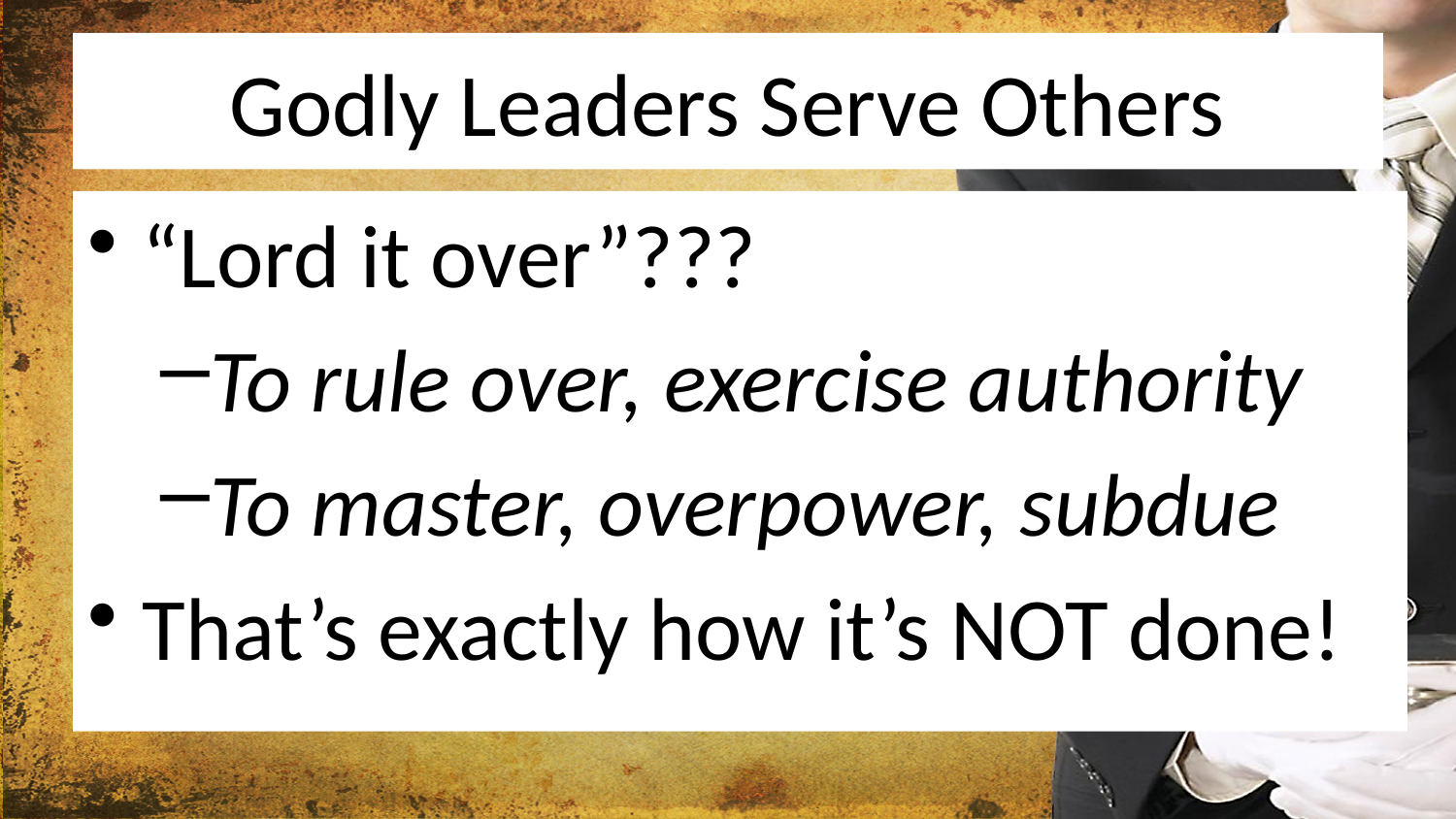

# Godly Leaders Serve Others
“Lord it over”???
To rule over, exercise authority
To master, overpower, subdue
That’s exactly how it’s NOT done!